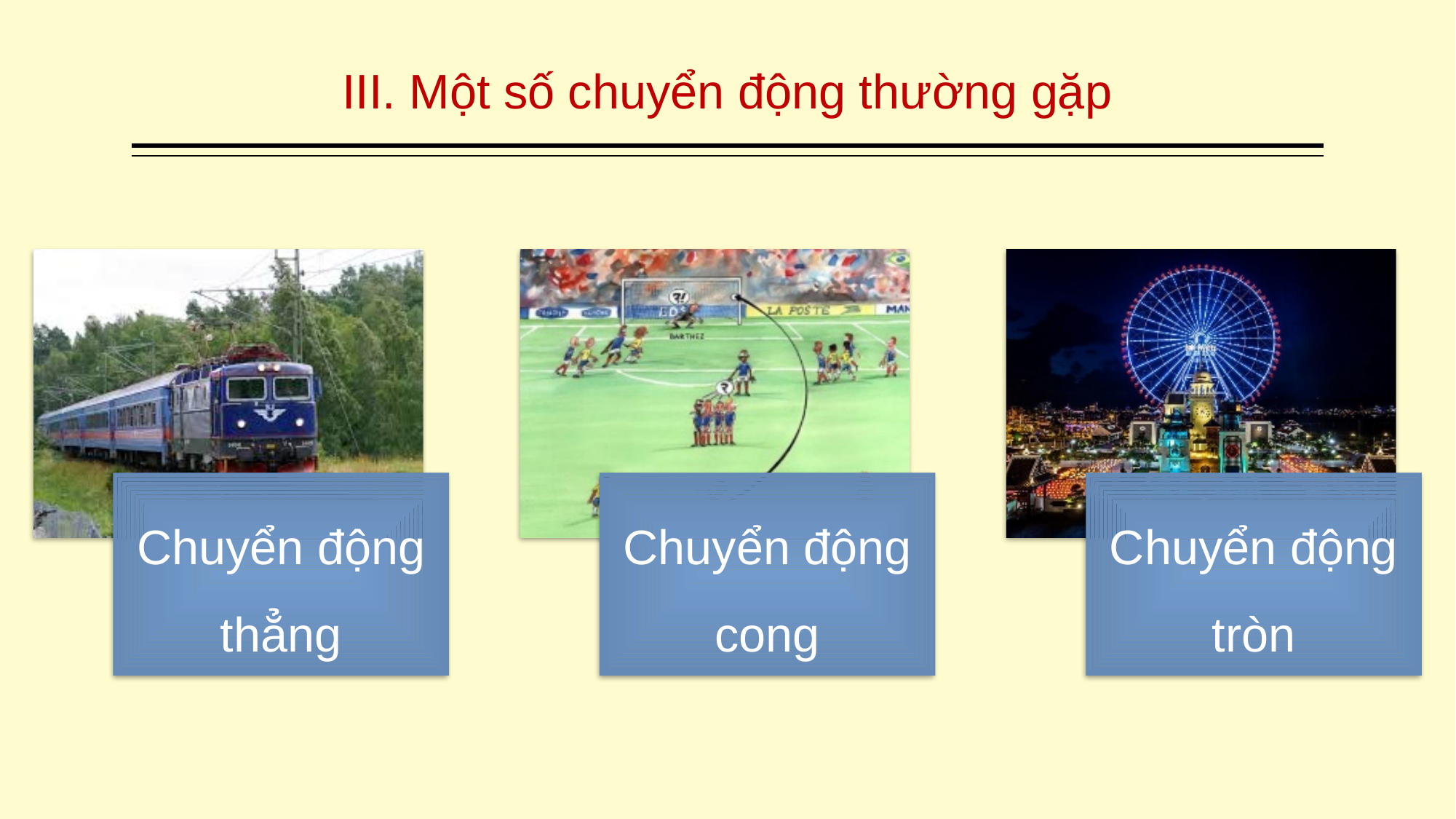

# III. Một số chuyển động thường gặp
Chuyển động thẳng
Chuyển động cong
Chuyển động tròn